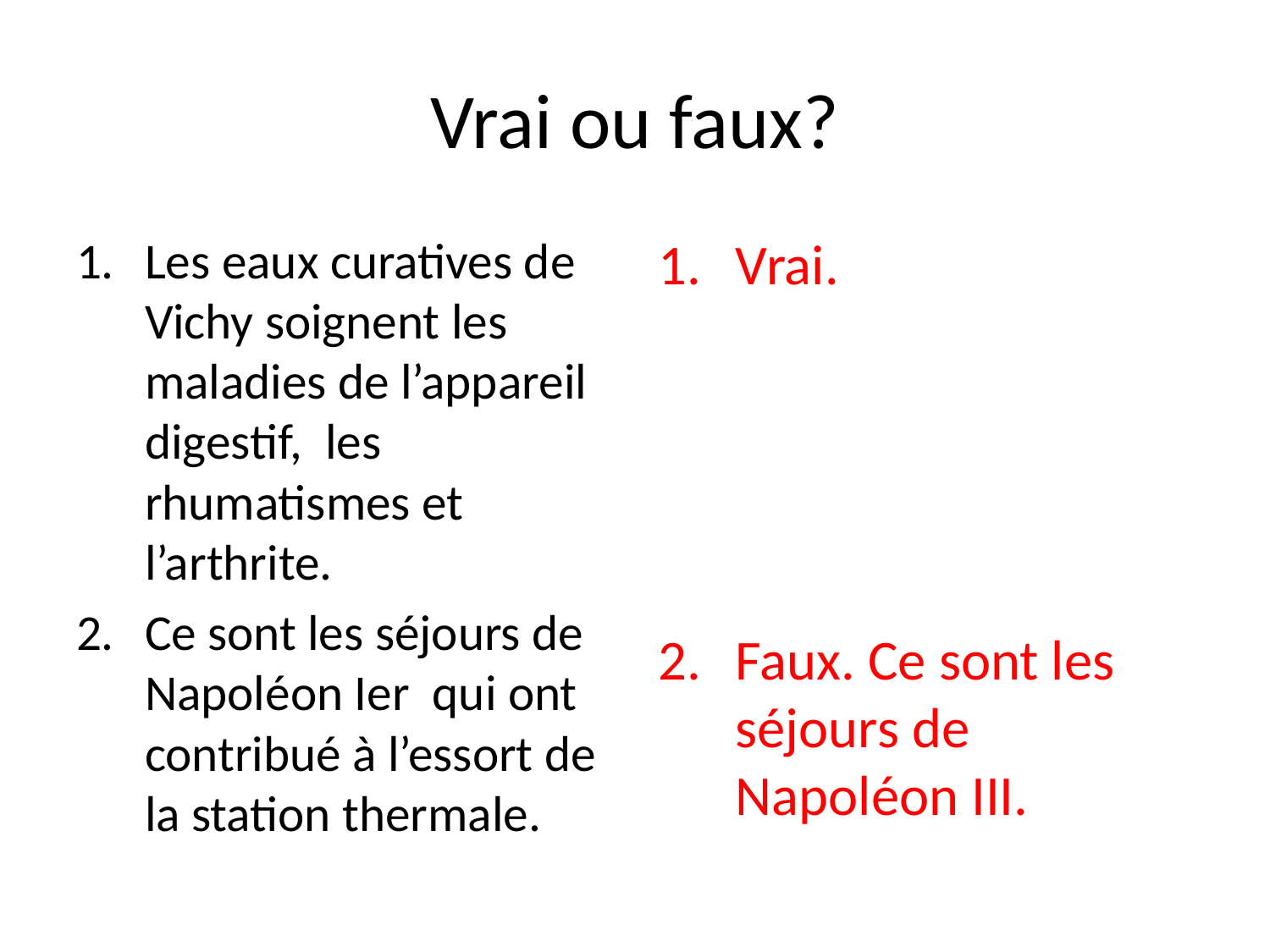

# Vrai ou faux?
Les eaux curatives de Vichy soignent les maladies de l’appareil digestif,  les rhumatismes et l’arthrite.
Ce sont les séjours de Napoléon Ier  qui ont contribué à l’essort de la station thermale.

Vrai.

Faux. Ce sont les séjours de Napoléon III.